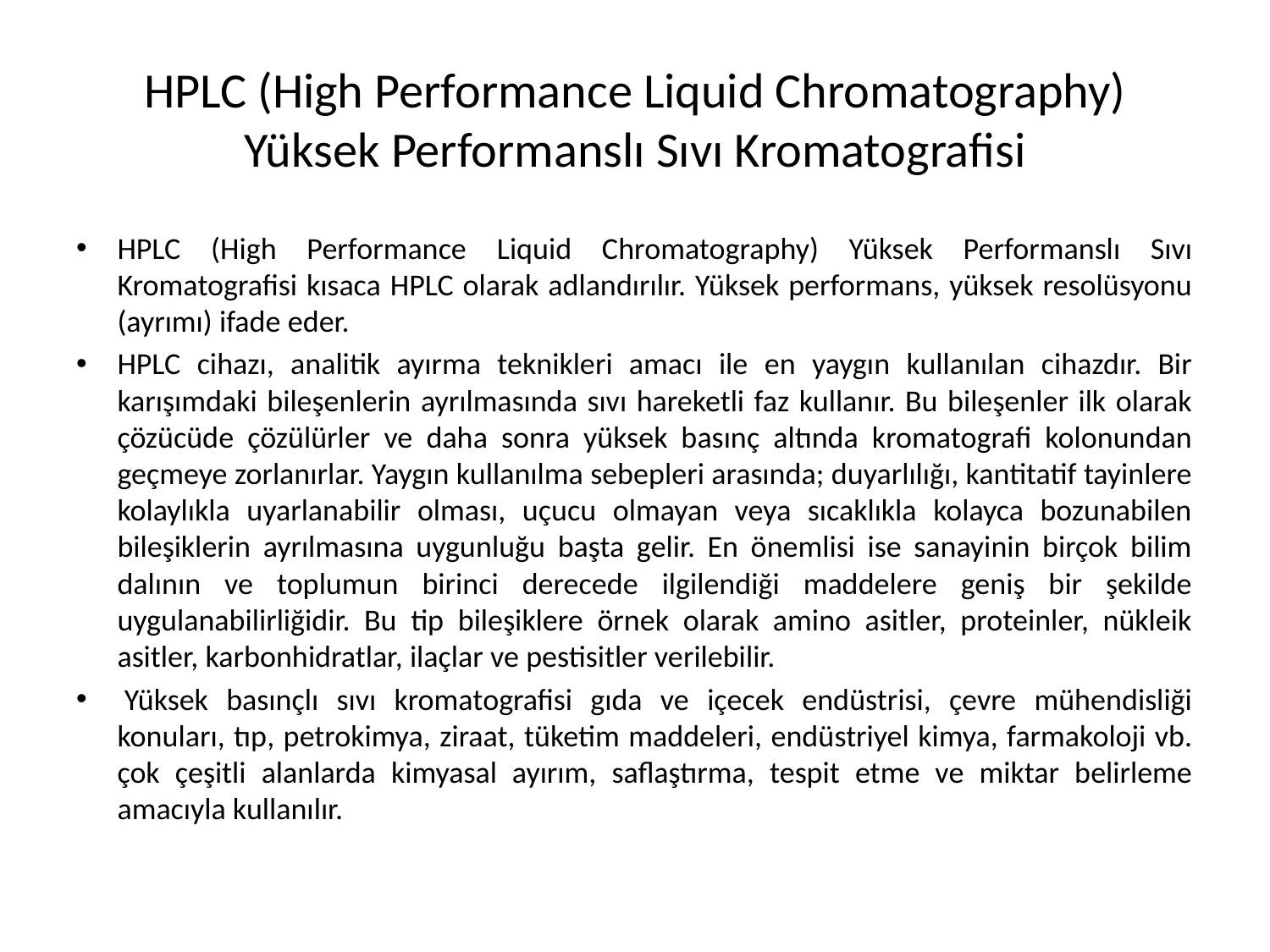

# HPLC (High Performance Liquid Chromatography) Yüksek Performanslı Sıvı Kromatografisi
HPLC (High Performance Liquid Chromatography) Yüksek Performanslı Sıvı Kromatografisi kısaca HPLC olarak adlandırılır. Yüksek performans, yüksek resolüsyonu (ayrımı) ifade eder.
HPLC cihazı, analitik ayırma teknikleri amacı ile en yaygın kullanılan cihazdır. Bir karışımdaki bileşenlerin ayrılmasında sıvı hareketli faz kullanır. Bu bileşenler ilk olarak çözücüde çözülürler ve daha sonra yüksek basınç altında kromatografi kolonundan geçmeye zorlanırlar. Yaygın kullanılma sebepleri arasında; duyarlılığı, kantitatif tayinlere kolaylıkla uyarlanabilir olması, uçucu olmayan veya sıcaklıkla kolayca bozunabilen bileşiklerin ayrılmasına uygunluğu başta gelir. En önemlisi ise sanayinin birçok bilim dalının ve toplumun birinci derecede ilgilendiği maddelere geniş bir şekilde uygulanabilirliğidir. Bu tip bileşiklere örnek olarak amino asitler, proteinler, nükleik asitler, karbonhidratlar, ilaçlar ve pestisitler verilebilir.
 Yüksek basınçlı sıvı kromatografisi gıda ve içecek endüstrisi, çevre mühendisliği konuları, tıp, petrokimya, ziraat, tüketim maddeleri, endüstriyel kimya, farmakoloji vb. çok çeşitli alanlarda kimyasal ayırım, saflaştırma, tespit etme ve miktar belirleme amacıyla kullanılır.